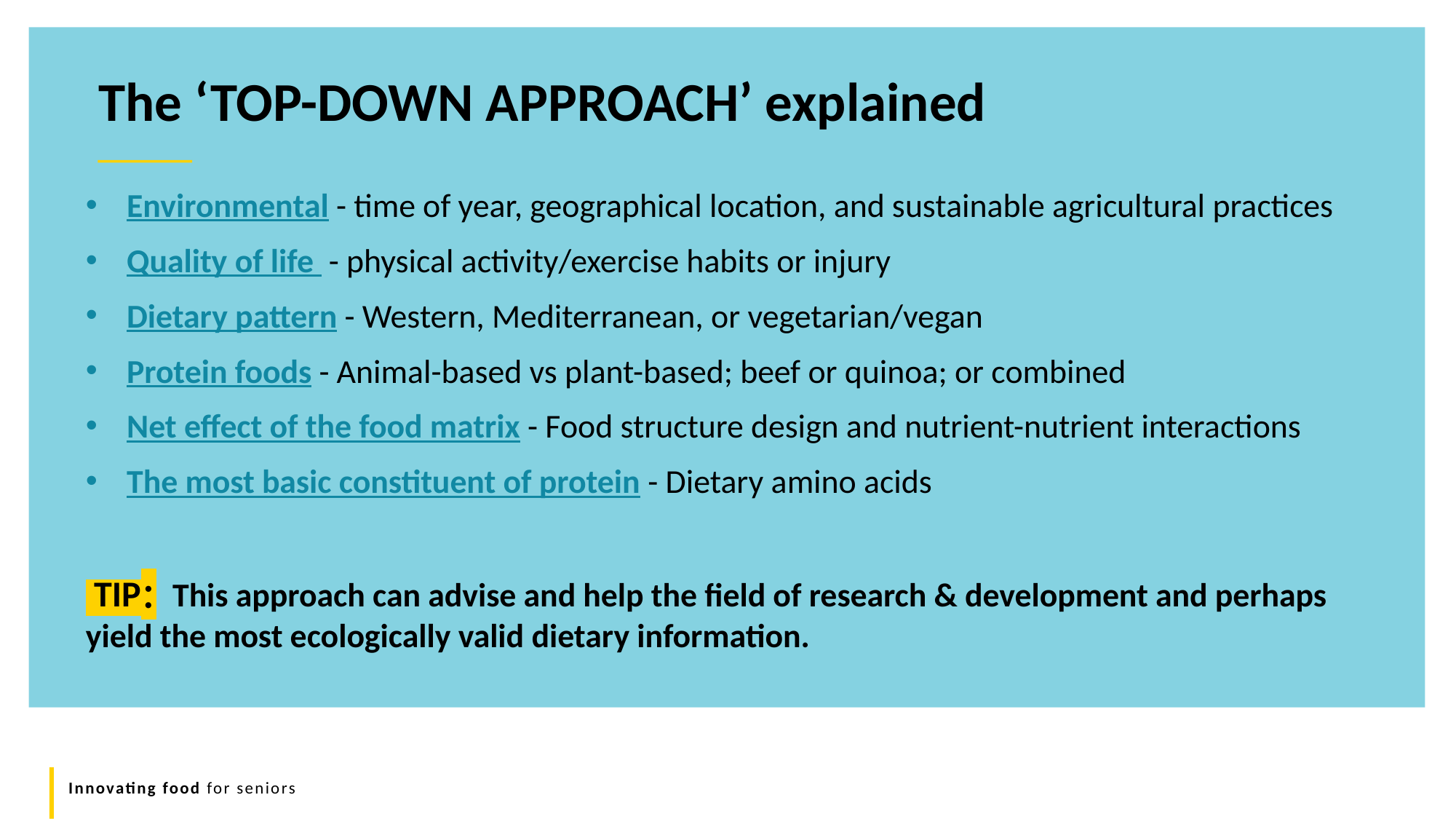

The ‘TOP-DOWN APPROACH’ explained
Environmental - time of year, geographical location, and sustainable agricultural practices
Quality of life  - physical activity/exercise habits or injury
Dietary pattern - Western, Mediterranean, or vegetarian/vegan
Protein foods - Animal-based vs plant-based; beef or quinoa; or combined
Net effect of the food matrix - Food structure design and nutrient-nutrient interactions
The most basic constituent of protein - Dietary amino acids

 TIP: This approach can advise and help the field of research & development and perhaps yield the most ecologically valid dietary information.